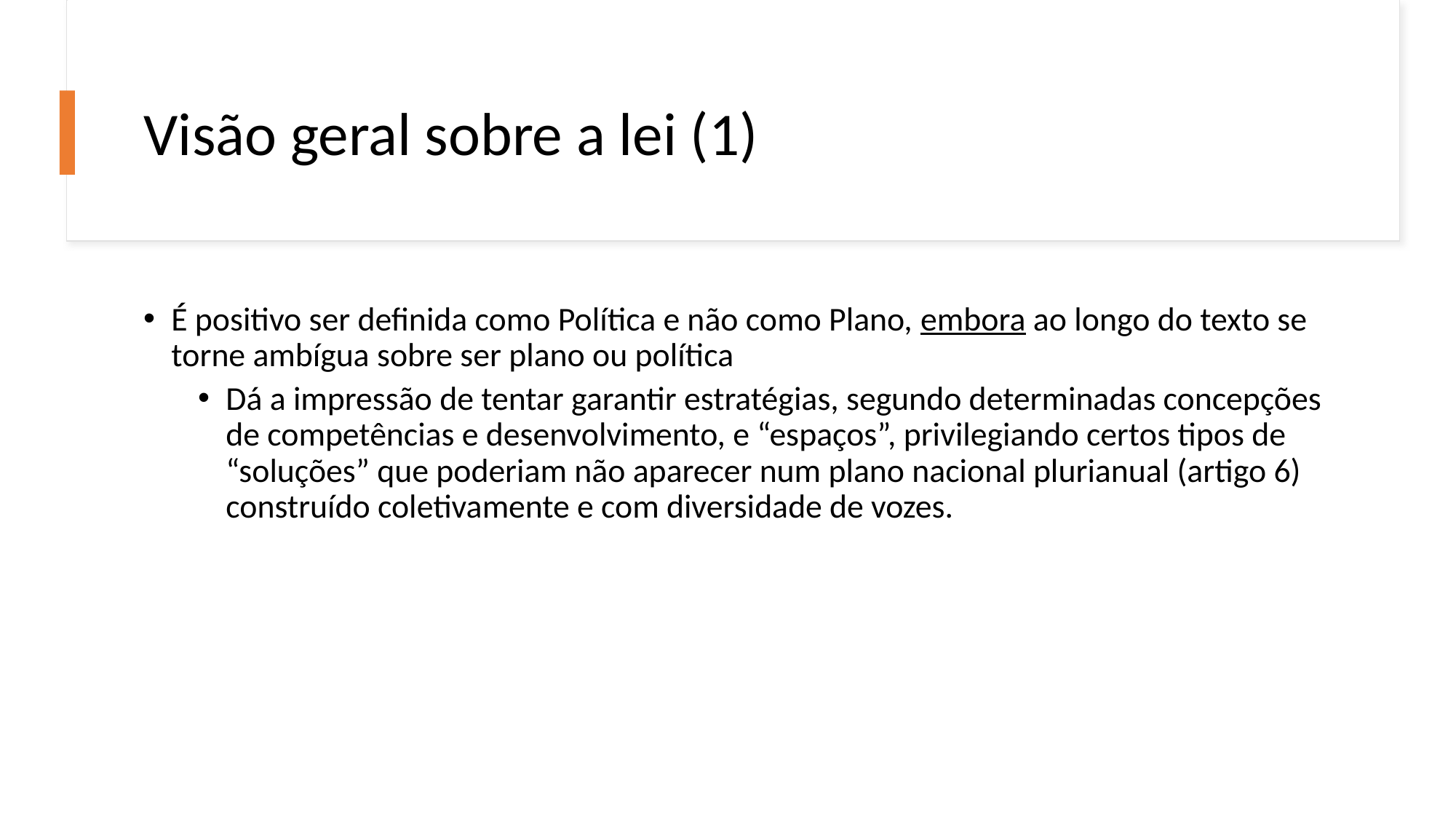

# Visão geral sobre a lei (1)

É positivo ser definida como Política e não como Plano, embora ao longo do texto se torne ambígua sobre ser plano ou política
Dá a impressão de tentar garantir estratégias, segundo determinadas concepções de competências e desenvolvimento, e “espaços”, privilegiando certos tipos de “soluções” que poderiam não aparecer num plano nacional plurianual (artigo 6) construído coletivamente e com diversidade de vozes.